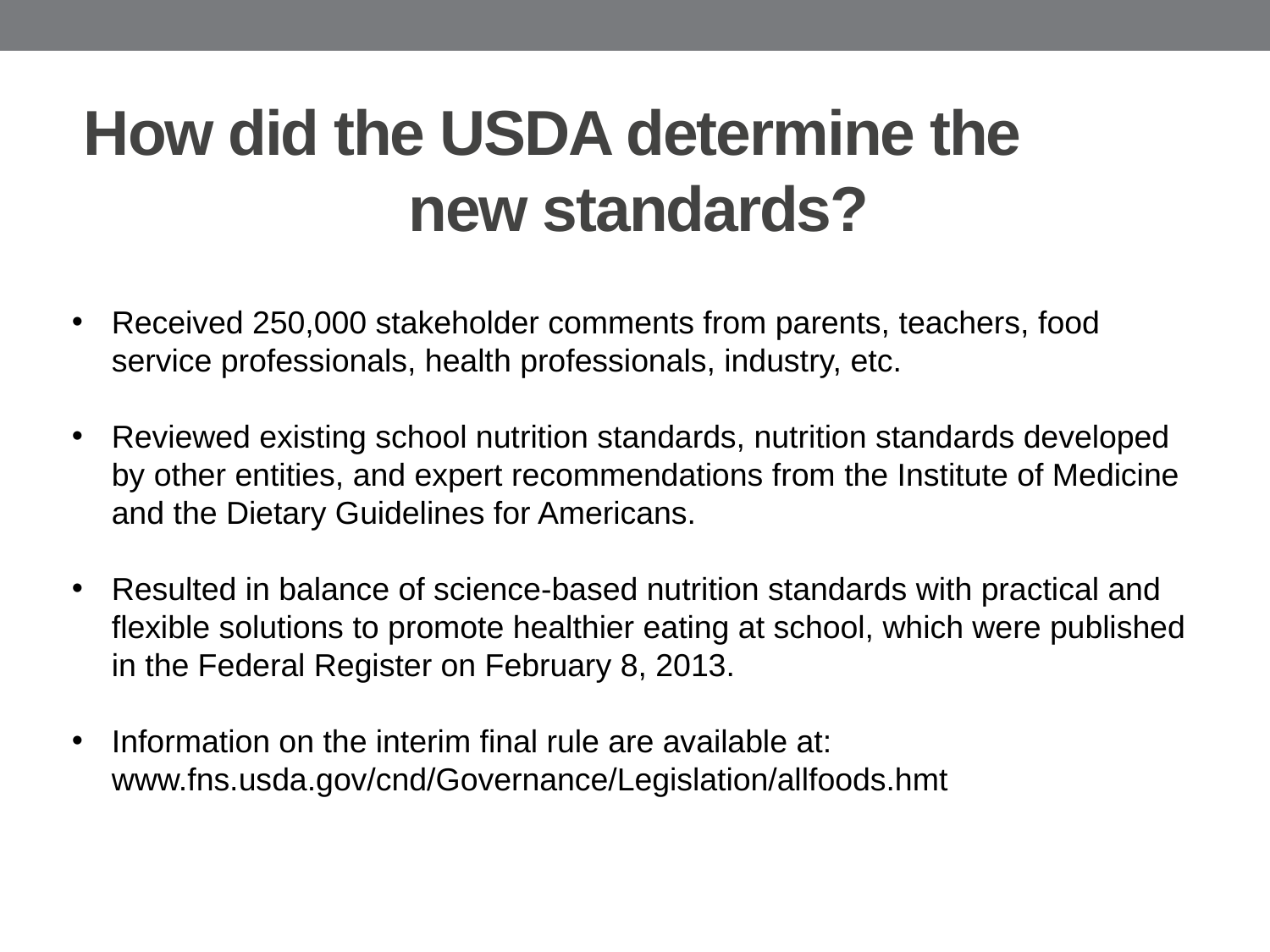

# How did the USDA determine the            new standards?
Received 250,000 stakeholder comments from parents, teachers, food service professionals, health professionals, industry, etc.

Reviewed existing school nutrition standards, nutrition standards developed by other entities, and expert recommendations from the Institute of Medicine and the Dietary Guidelines for Americans.

Resulted in balance of science-based nutrition standards with practical and flexible solutions to promote healthier eating at school, which were published in the Federal Register on February 8, 2013.

Information on the interim final rule are available at: www.fns.usda.gov/cnd/Governance/Legislation/allfoods.hmt